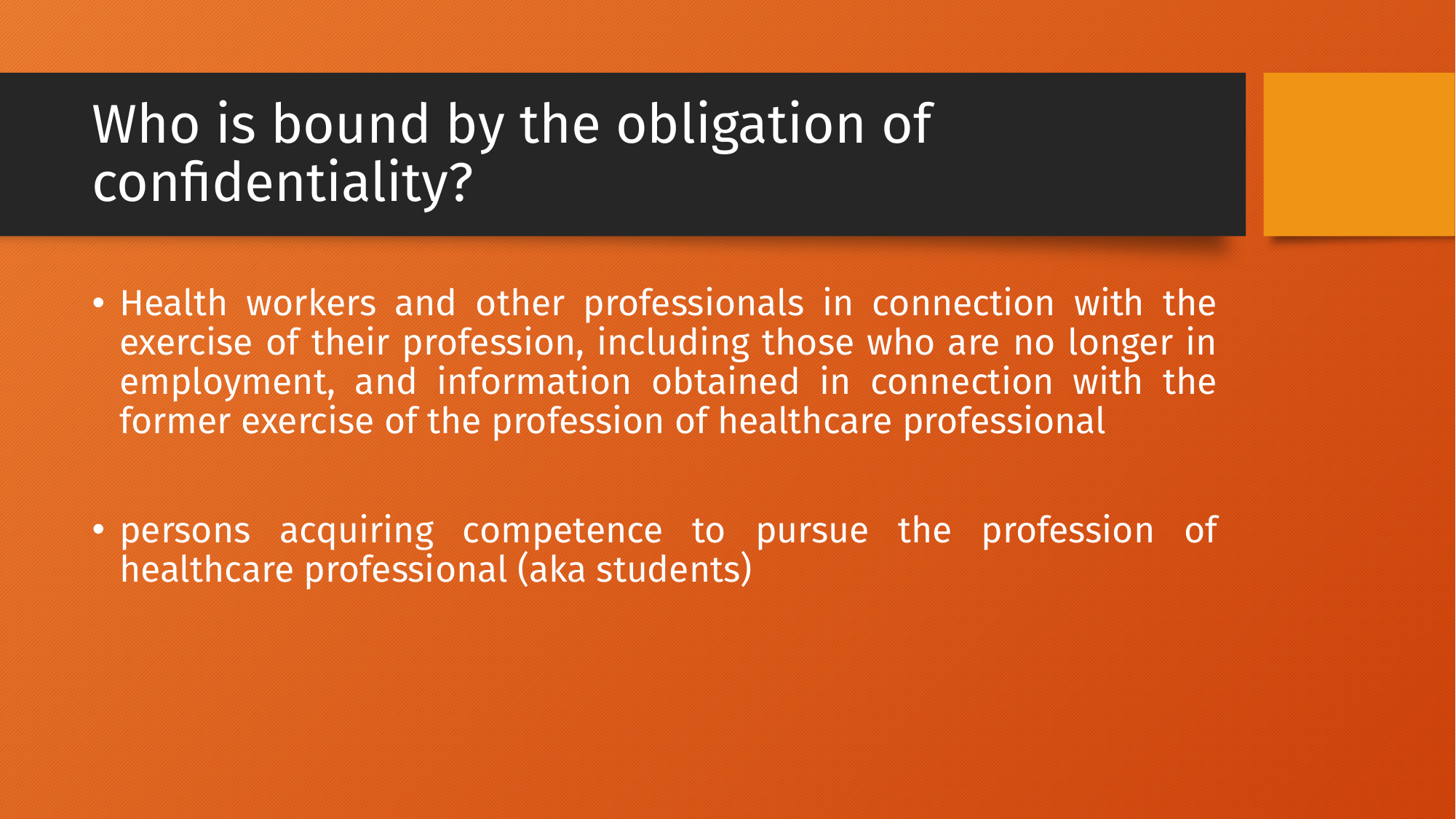

# Who is bound by the obligation of confidentiality?
Health workers and other professionals in connection with the exercise of their profession, including those who are no longer in employment, and information obtained in connection with the former exercise of the profession of healthcare professional

persons acquiring competence to pursue the profession of healthcare professional (aka students)